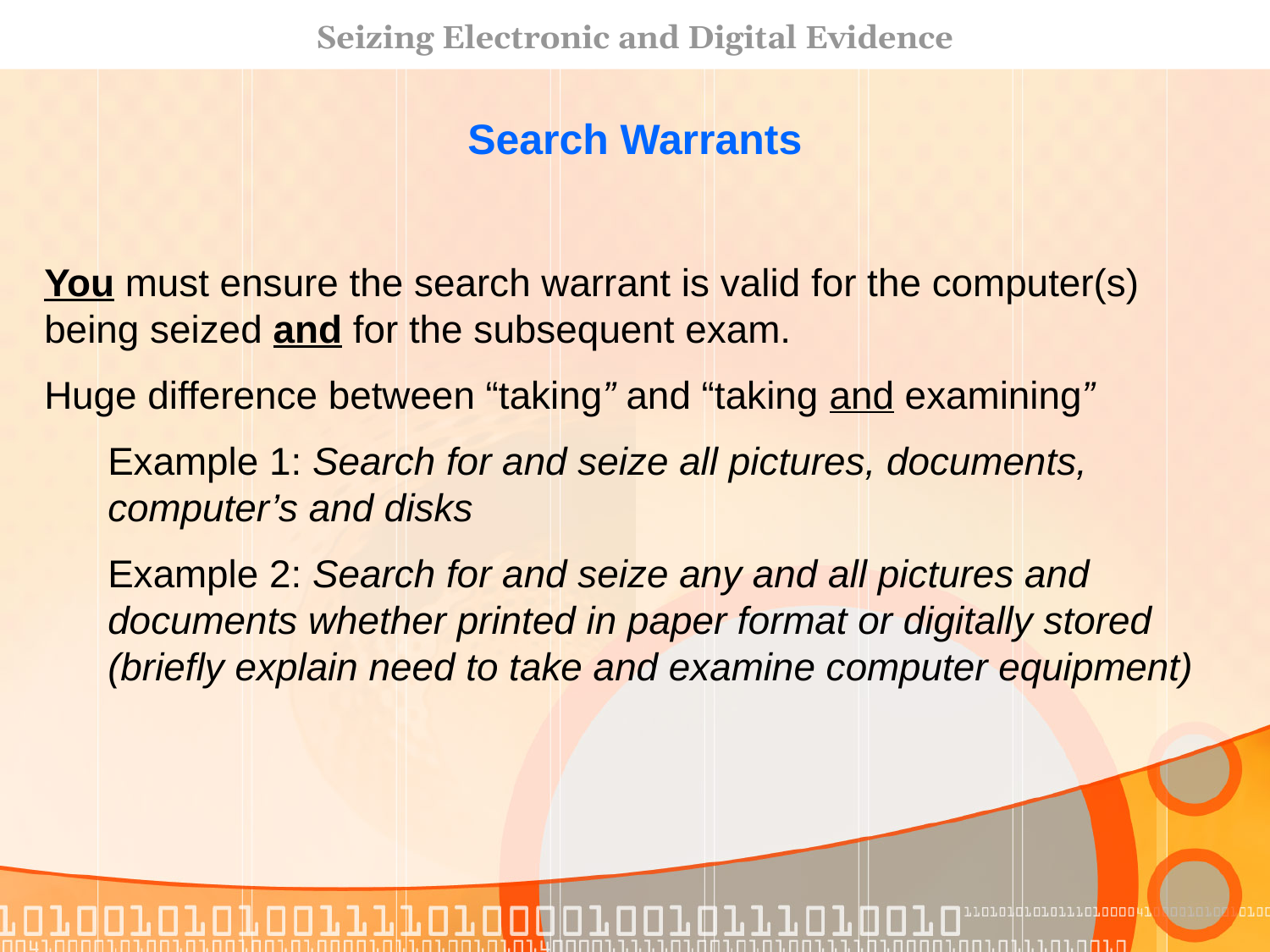

Seizing Electronic and Digital Evidence
Search Warrants
You must ensure the search warrant is valid for the computer(s) being seized and for the subsequent exam.
Huge difference between “taking” and “taking and examining”
Example 1: Search for and seize all pictures, documents, computer’s and disks
Example 2: Search for and seize any and all pictures and documents whether printed in paper format or digitally stored (briefly explain need to take and examine computer equipment)